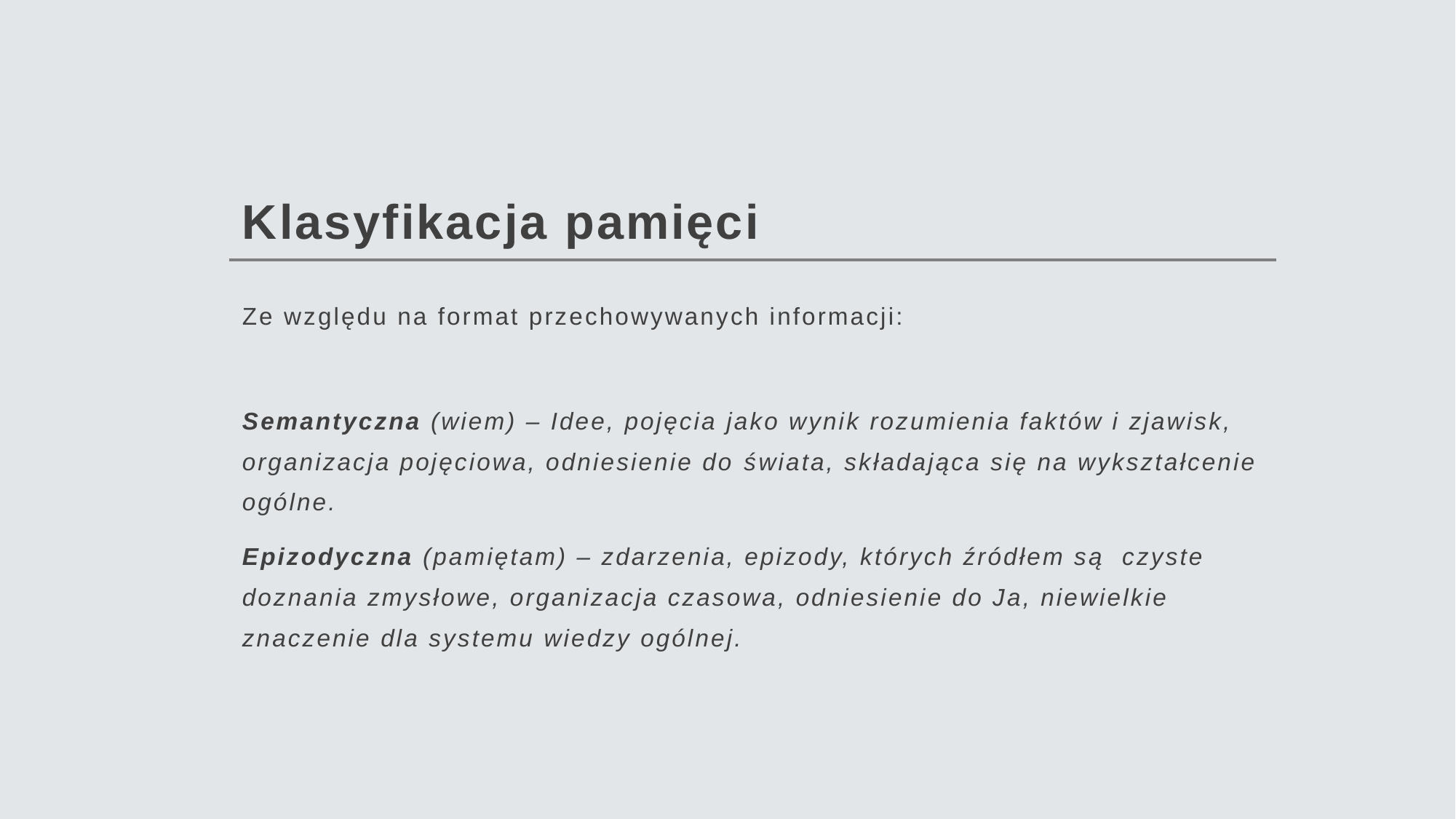

# Klasyfikacja pamięci
Ze względu na format przechowywanych informacji:

Semantyczna (wiem) – Idee, pojęcia jako wynik rozumienia faktów i zjawisk, organizacja pojęciowa, odniesienie do świata, składająca się na wykształcenie ogólne.
Epizodyczna (pamiętam) – zdarzenia, epizody, których źródłem są  czyste doznania zmysłowe, organizacja czasowa, odniesienie do Ja, niewielkie znaczenie dla systemu wiedzy ogólnej.